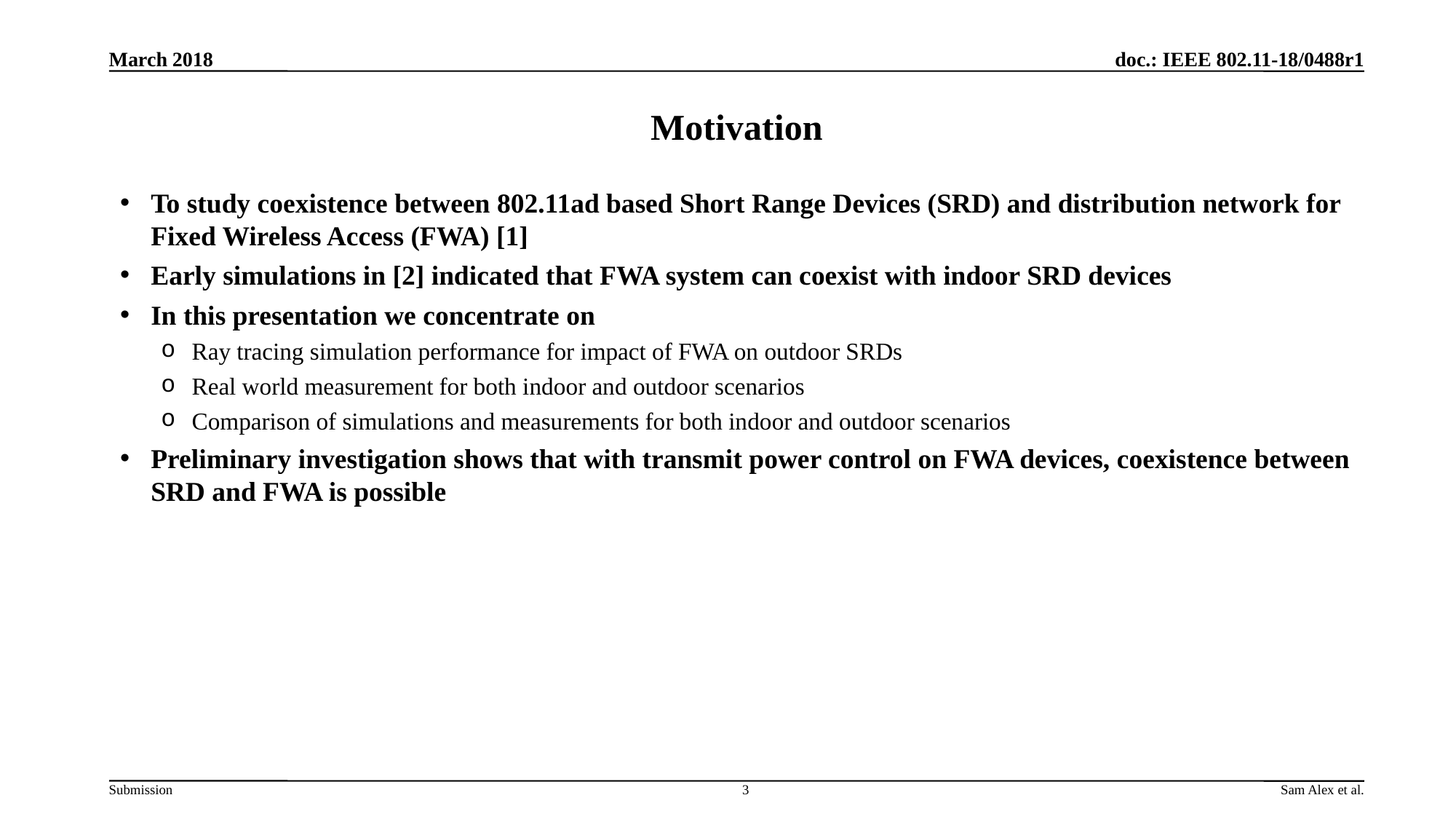

March 2018
# Motivation
To study coexistence between 802.11ad based Short Range Devices (SRD) and distribution network for Fixed Wireless Access (FWA) [1]
Early simulations in [2] indicated that FWA system can coexist with indoor SRD devices
In this presentation we concentrate on
Ray tracing simulation performance for impact of FWA on outdoor SRDs
Real world measurement for both indoor and outdoor scenarios
Comparison of simulations and measurements for both indoor and outdoor scenarios
Preliminary investigation shows that with transmit power control on FWA devices, coexistence between SRD and FWA is possible

3
Sam Alex et al.